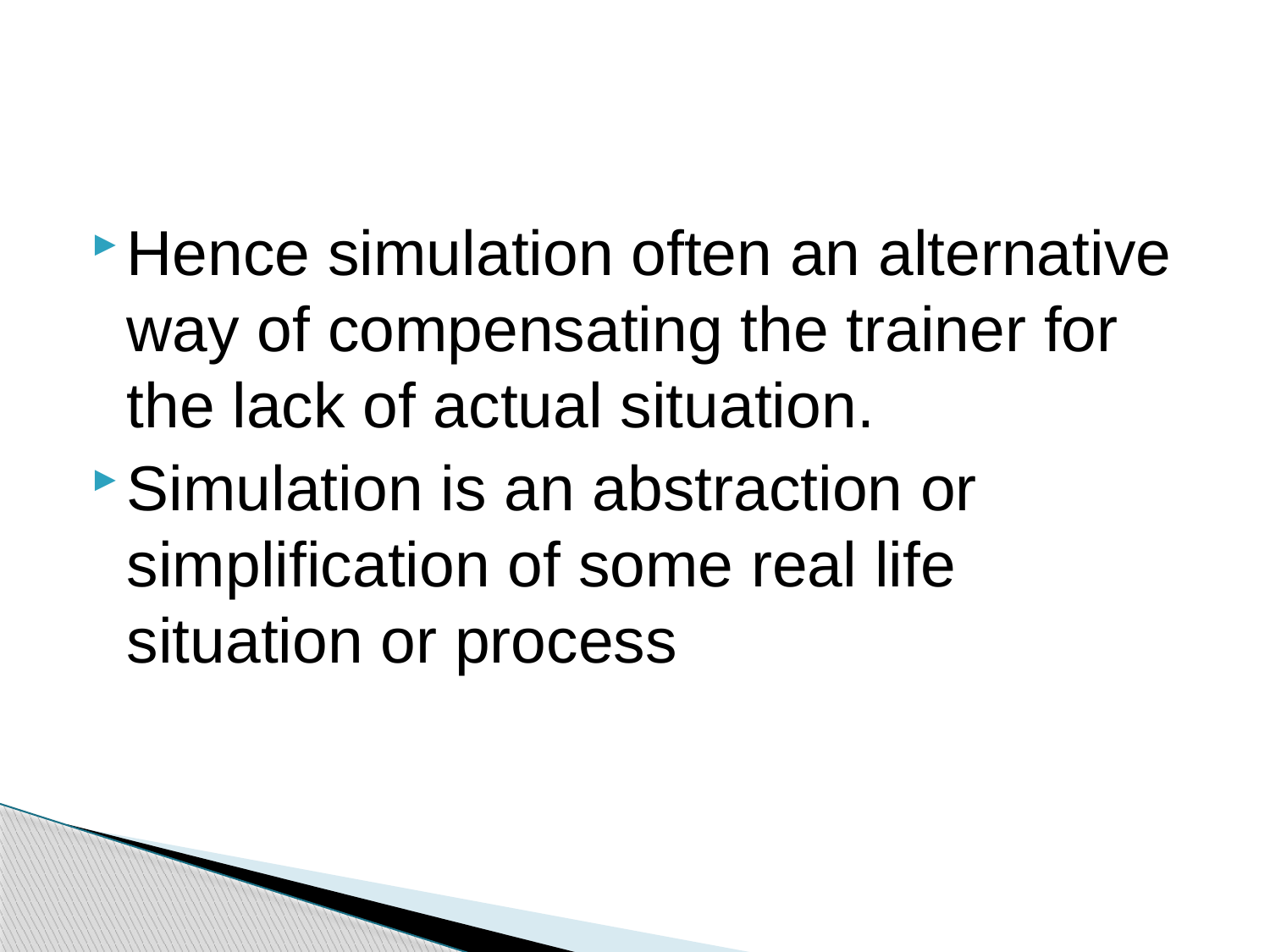

#
Hence simulation often an alternative way of compensating the trainer for the lack of actual situation.
Simulation is an abstraction or simplification of some real life situation or process